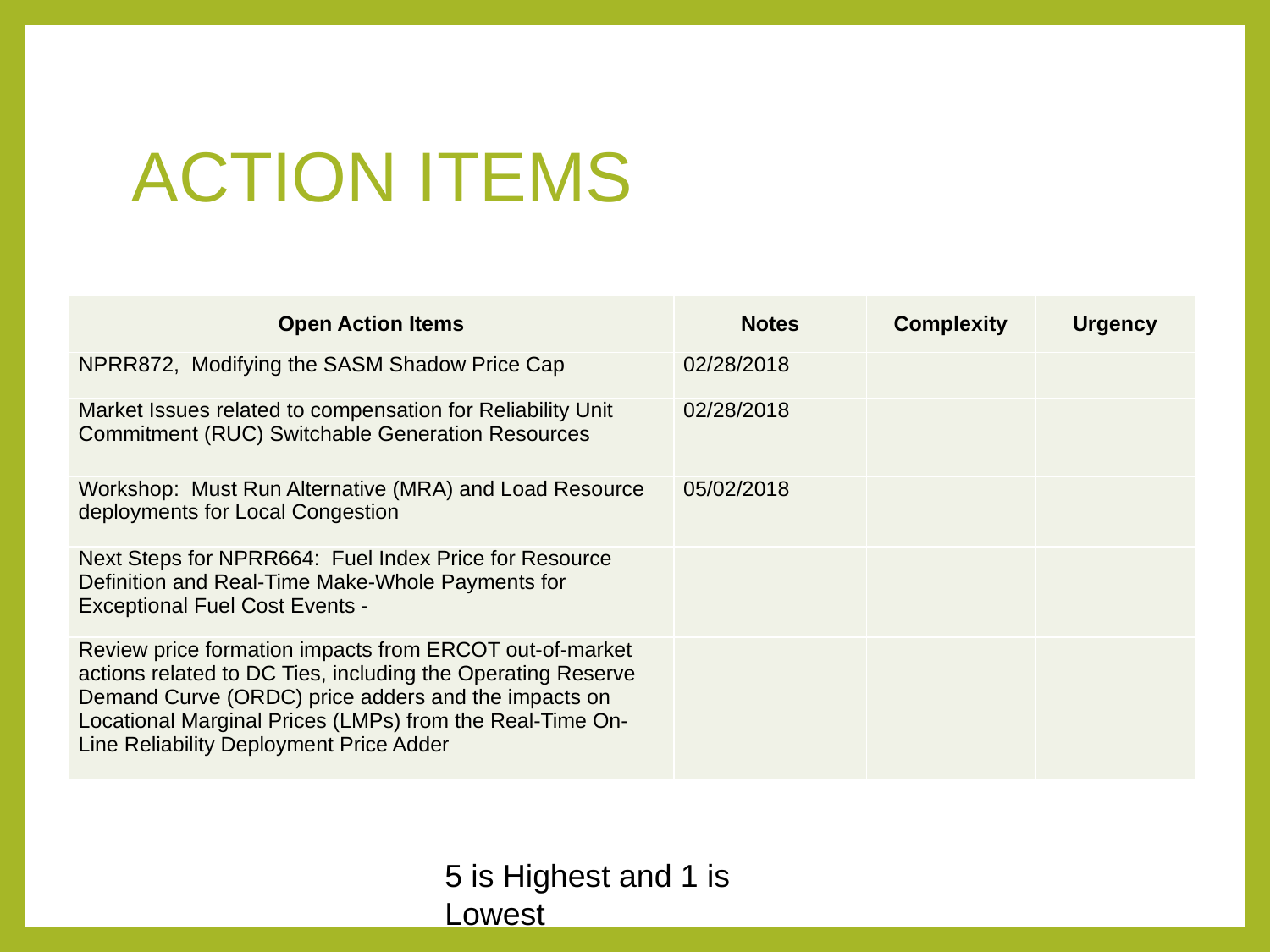

# ACTION ITEMS
| Open Action Items | Notes | Complexity | Urgency |
| --- | --- | --- | --- |
| NPRR872, Modifying the SASM Shadow Price Cap | 02/28/2018 |  |  |
| Market Issues related to compensation for Reliability Unit Commitment (RUC) Switchable Generation Resources | 02/28/2018 |  |  |
| Workshop: Must Run Alternative (MRA) and Load Resource deployments for Local Congestion | 05/02/2018 |  |  |
| Next Steps for NPRR664:  Fuel Index Price for Resource Definition and Real-Time Make-Whole Payments for Exceptional Fuel Cost Events - |  |  |  |
| Review price formation impacts from ERCOT out-of-market actions related to DC Ties, including the Operating Reserve Demand Curve (ORDC) price adders and the impacts on Locational Marginal Prices (LMPs) from the Real-Time On-Line Reliability Deployment Price Adder |  |  |  |
5 is Highest and 1 is Lowest